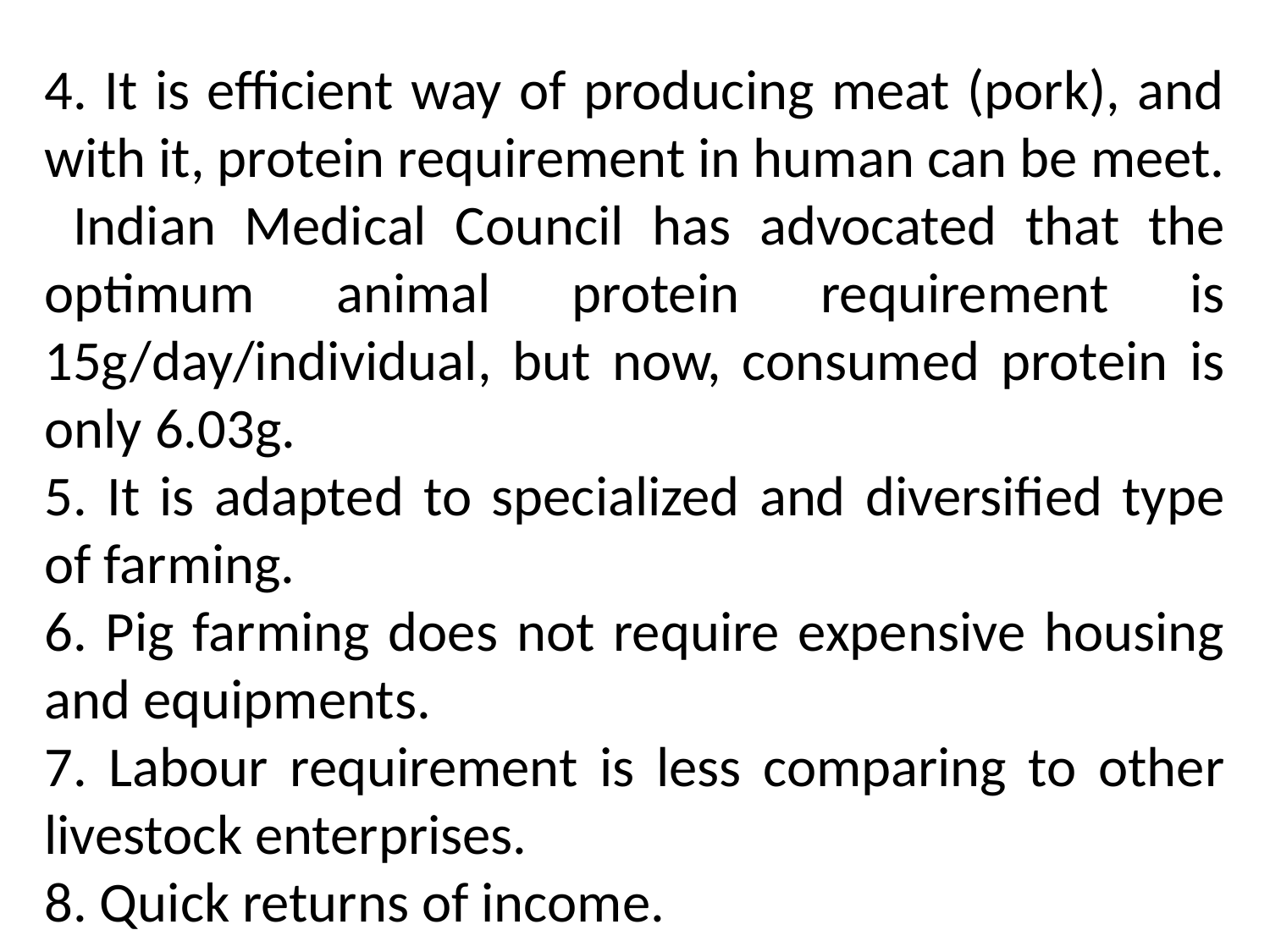

4. It is efficient way of producing meat (pork), and with it, protein requirement in human can be meet.  Indian Medical Council has advocated that the optimum animal protein requirement is 15g/day/individual, but now, consumed protein is only 6.03g.
5. It is adapted to specialized and diversified type of farming.
6. Pig farming does not require expensive housing and equipments.
7. Labour requirement is less comparing to other livestock enterprises.
8. Quick returns of income.